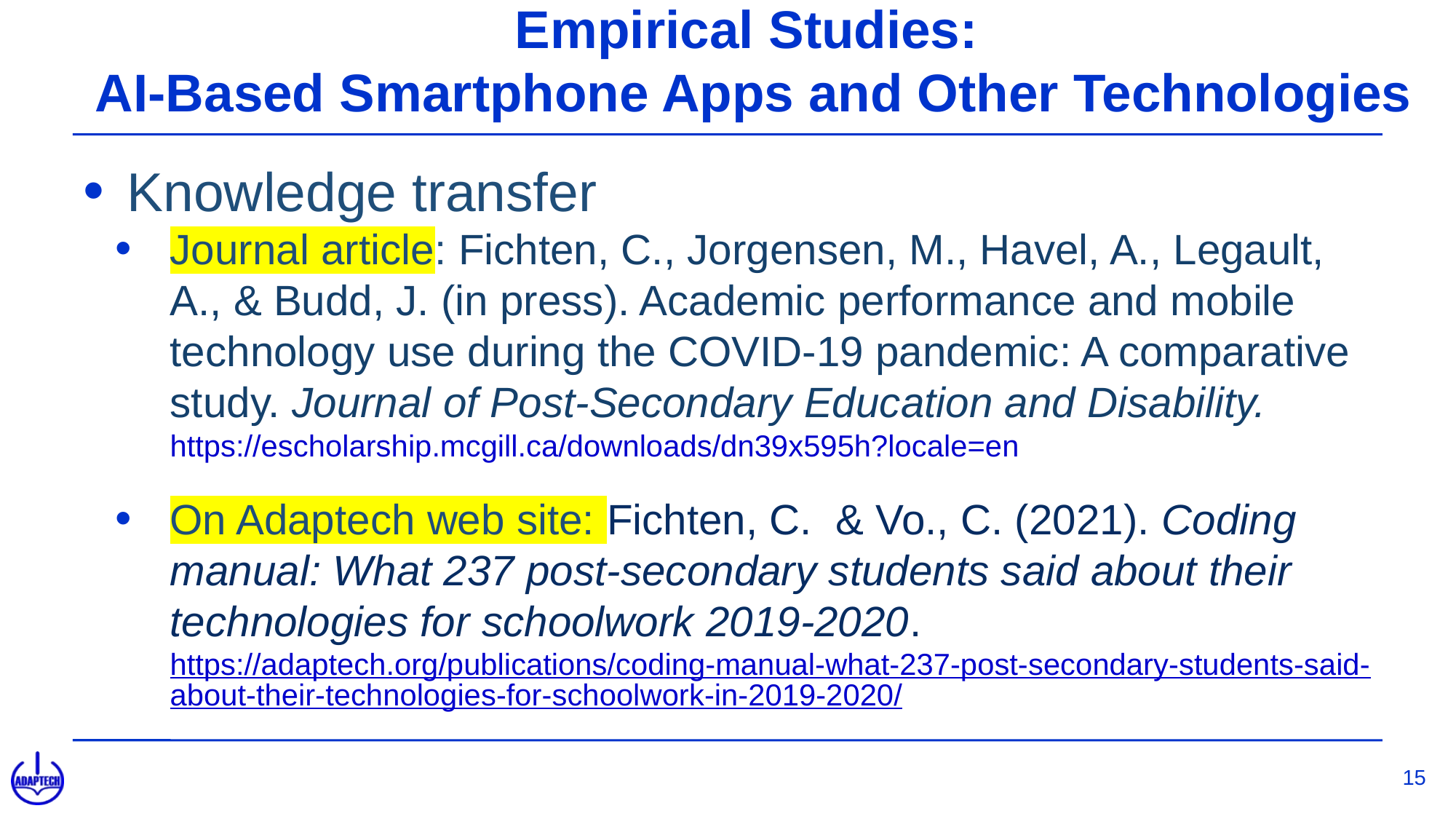

# Empirical Studies: AI-Based Smartphone Apps and Other Technologies
Knowledge transfer
Journal article: Fichten, C., Jorgensen, M., Havel, A., Legault, A., & Budd, J. (in press). Academic performance and mobile technology use during the COVID-19 pandemic: A comparative study. Journal of Post-Secondary Education and Disability. https://escholarship.mcgill.ca/downloads/dn39x595h?locale=en

On Adaptech web site: Fichten, C.  & Vo., C. (2021). Coding manual: What 237 post‐secondary students said about their technologies for schoolwork 2019‐2020. https://adaptech.org/publications/coding-manual-what-237-post-secondary-students-said-about-their-technologies-for-schoolwork-in-2019-2020/

15